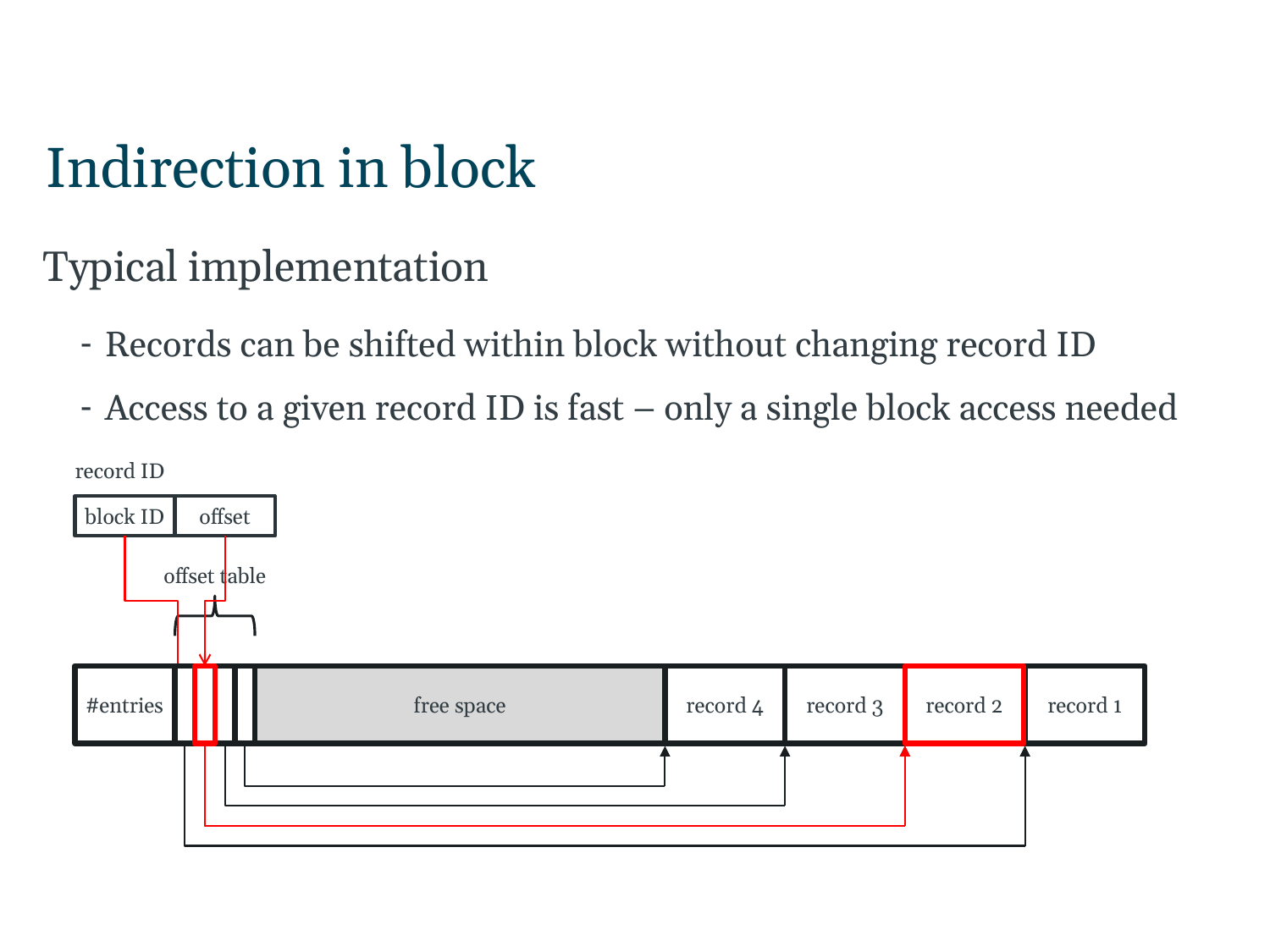

# Indirection in block
Typical implementation
Records can be shifted within block without changing record ID
Access to a given record ID is fast – only a single block access needed

record ID
block ID
offset
offset table

#entries

free space
record 4
record 3
record 2
record 2
record 1